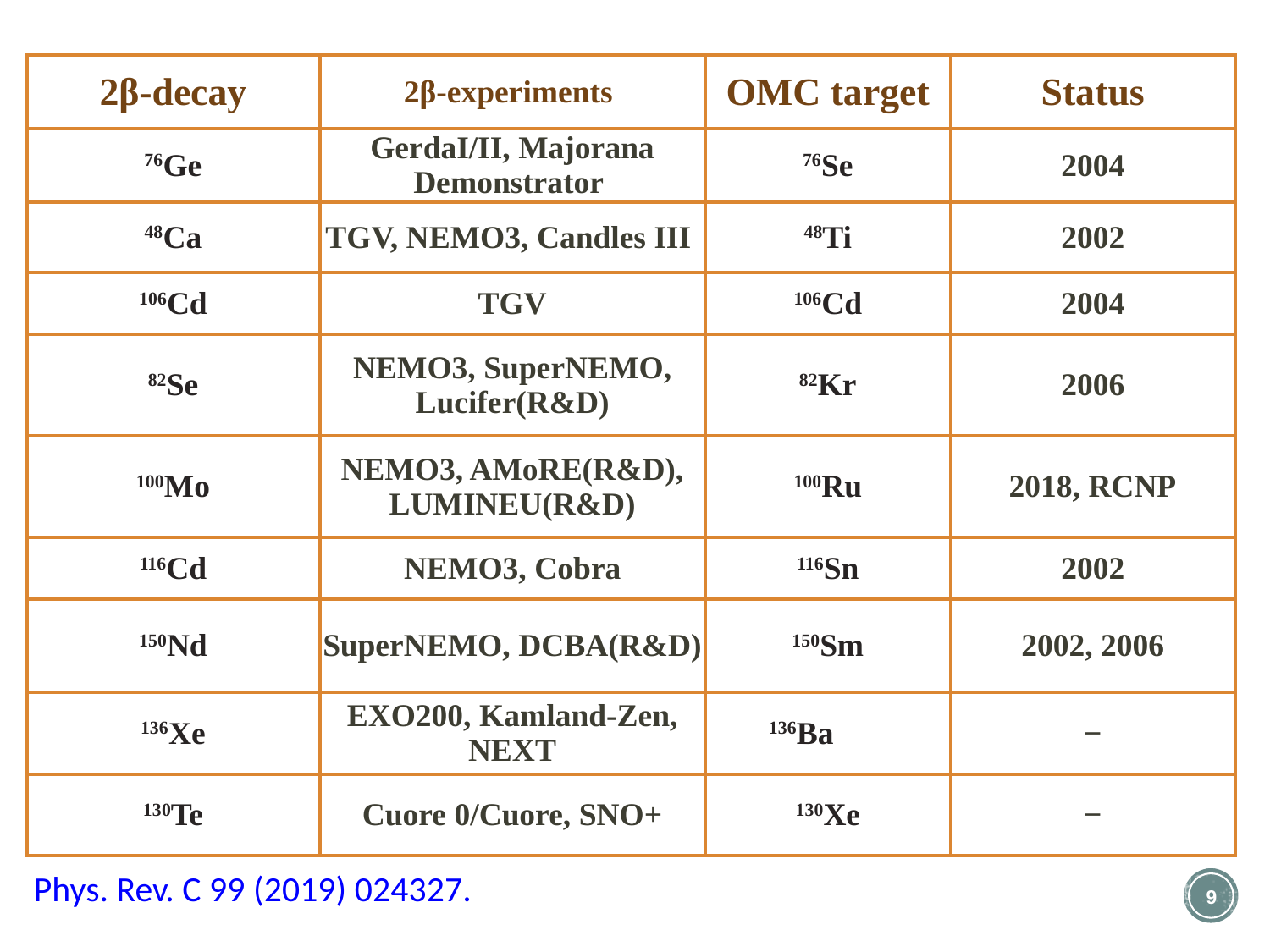

| 2β-decay | 2β-experiments | OMC target | Status |
| --- | --- | --- | --- |
| 76Ge | GerdaI/II, Majorana Demonstrator | 76Se | 2004 |
| 48Ca | TGV, NEMO3, Candles III | 48Ti | 2002 |
| 106Cd | TGV | 106Cd | 2004 |
| 82Se | NEMO3, SuperNEMO, Lucifer(R&D) | 82Kr | 2006 |
| 100Mo | NEMO3, AMoRE(R&D), LUMINEU(R&D) | 100Ru | 2018, RCNP |
| 116Cd | NEMO3, Cobra | 116Sn | 2002 |
| 150Nd | SuperNEMO, DCBA(R&D) | 150Sm | 2002, 2006 |
| 136Xe | EXO200, Kamland-Zen, NEXT | 136Ba | − |
| 130Te | Cuore 0/Cuore, SNO+ | 130Xe | − |
Phys. Rev. C 99 (2019) 024327.

9